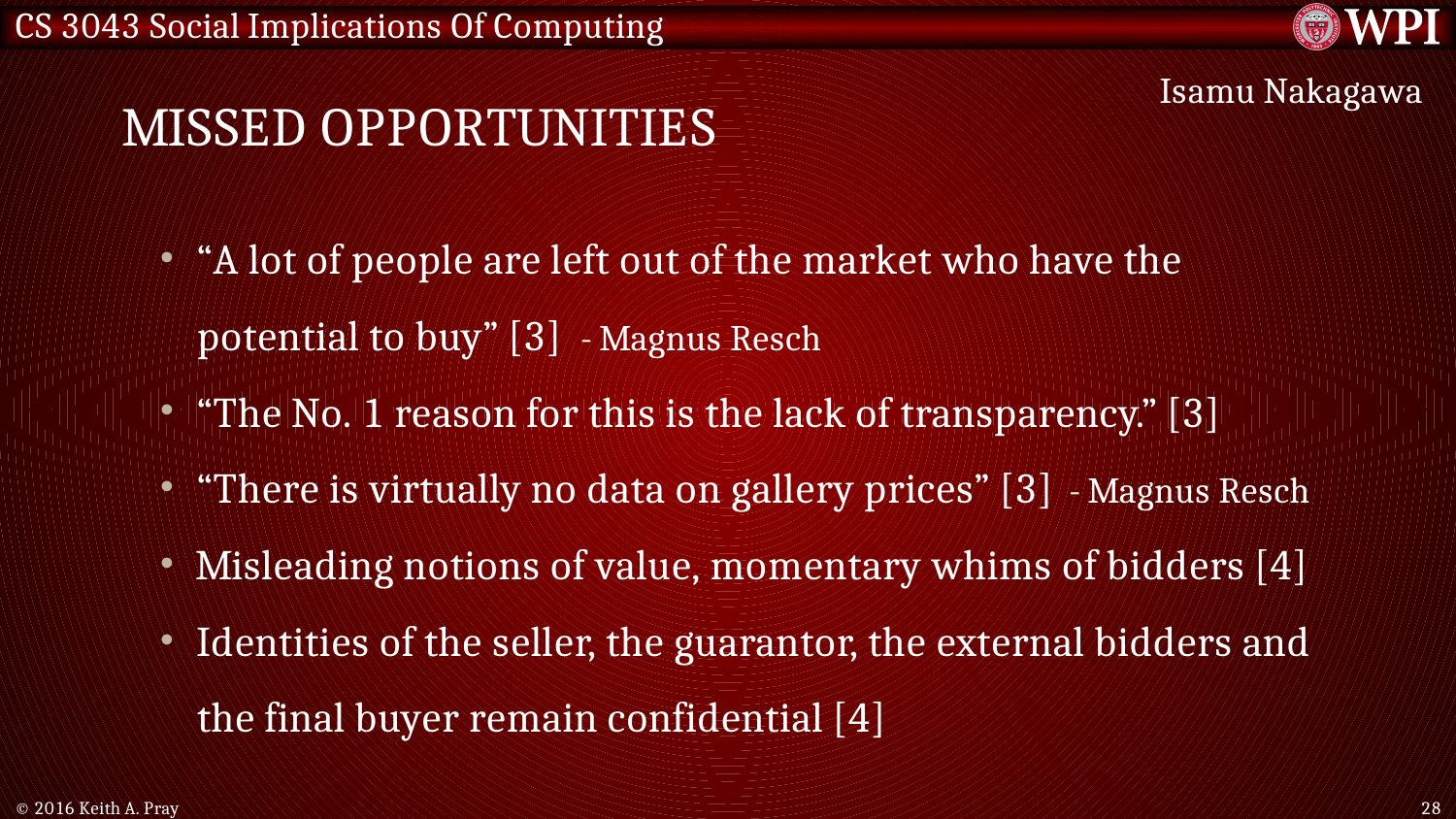

# Missed Opportunities
Isamu Nakagawa
“A lot of people are left out of the market who have the potential to buy” [3]  - Magnus Resch
“The No. 1 reason for this is the lack of transparency.” [3]
“There is virtually no data on gallery prices” [3]  - Magnus Resch
Misleading notions of value, momentary whims of bidders [4]
Identities of the seller, the guarantor, the external bidders and the final buyer remain confidential [4]
© 2016 Keith A. Pray
28